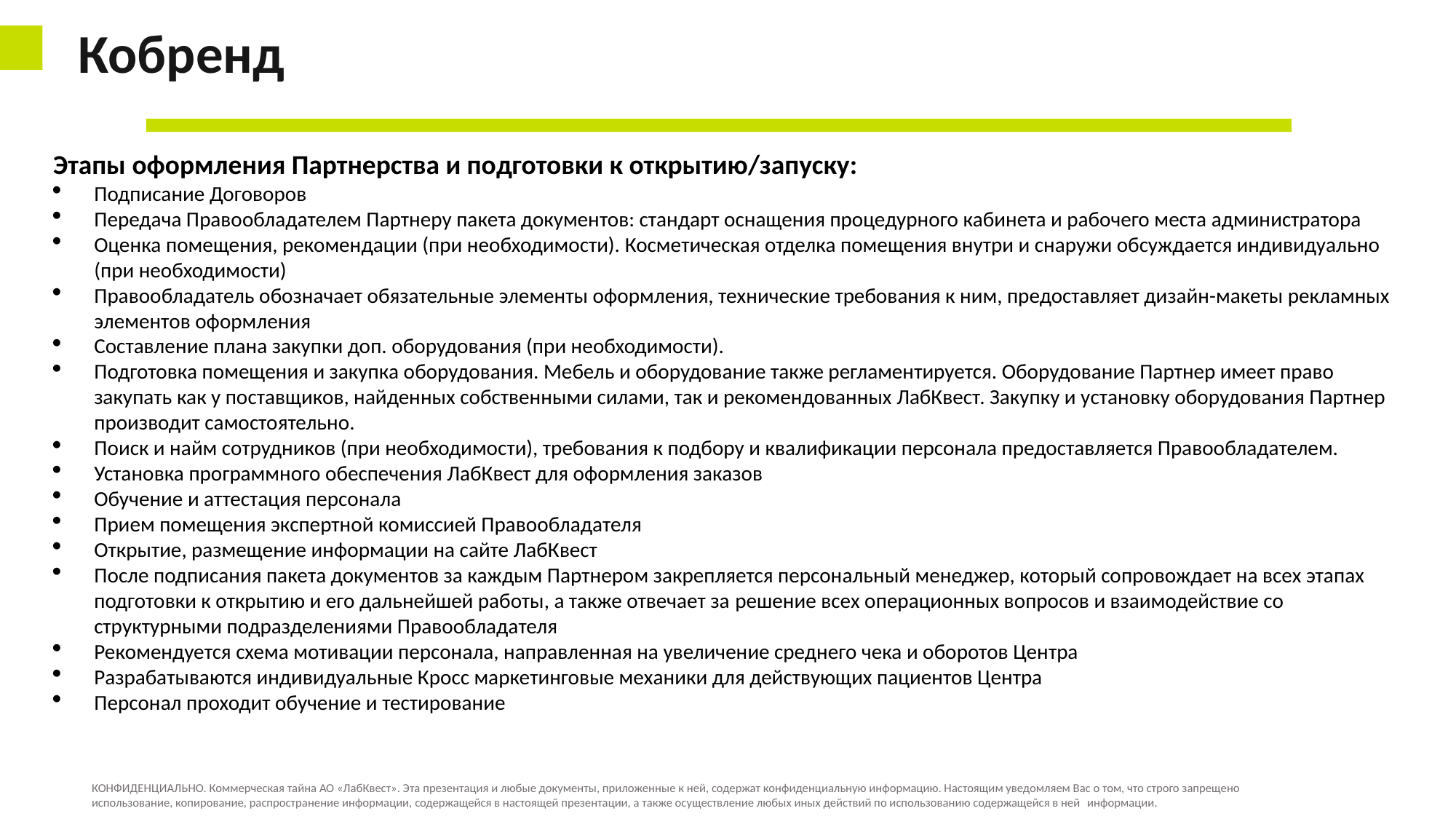

Кобренд

Этапы оформления Партнерства и подготовки к открытию/запуску:
Подписание Договоров
Передача Правообладателем Партнеру пакета документов: стандарт оснащения процедурного кабинета и рабочего места администратора
Оценка помещения, рекомендации (при необходимости). Косметическая отделка помещения внутри и снаружи обсуждается индивидуально (при необходимости)
Правообладатель обозначает обязательные элементы оформления, технические требования к ним, предоставляет дизайн-макеты рекламных элементов оформления
Составление плана закупки доп. оборудования (при необходимости).
Подготовка помещения и закупка оборудования. Мебель и оборудование также регламентируется. Оборудование Партнер имеет право закупать как у поставщиков, найденных собственными силами, так и рекомендованных ЛабКвест. Закупку и установку оборудования Партнер производит самостоятельно.
Поиск и найм сотрудников (при необходимости), требования к подбору и квалификации персонала предоставляется Правообладателем.
Установка программного обеспечения ЛабКвест для оформления заказов
Обучение и аттестация персонала
Прием помещения экспертной комиссией Правообладателя
Открытие, размещение информации на сайте ЛабКвест
После подписания пакета документов за каждым Партнером закрепляется персональный менеджер, который сопровождает на всех этапах подготовки к открытию и его дальнейшей работы, а также отвечает за решение всех операционных вопросов и взаимодействие со структурными подразделениями Правообладателя
Рекомендуется схема мотивации персонала, направленная на увеличение среднего чека и оборотов Центра
Разрабатываются индивидуальные Кросс маркетинговые механики для действующих пациентов Центра
Персонал проходит обучение и тестирование

КОНФИДЕНЦИАЛЬНО. Коммерческая тайна АО «ЛабКвест». Эта презентация и любые документы, приложенные к ней, содержат конфиденциальную информацию. Настоящим уведомляем Вас о том, что строго запрещено использование, копирование, распространение информации, содержащейся в настоящей презентации, а также осуществление любых иных действий по использованию содержащейся в ней  информации.